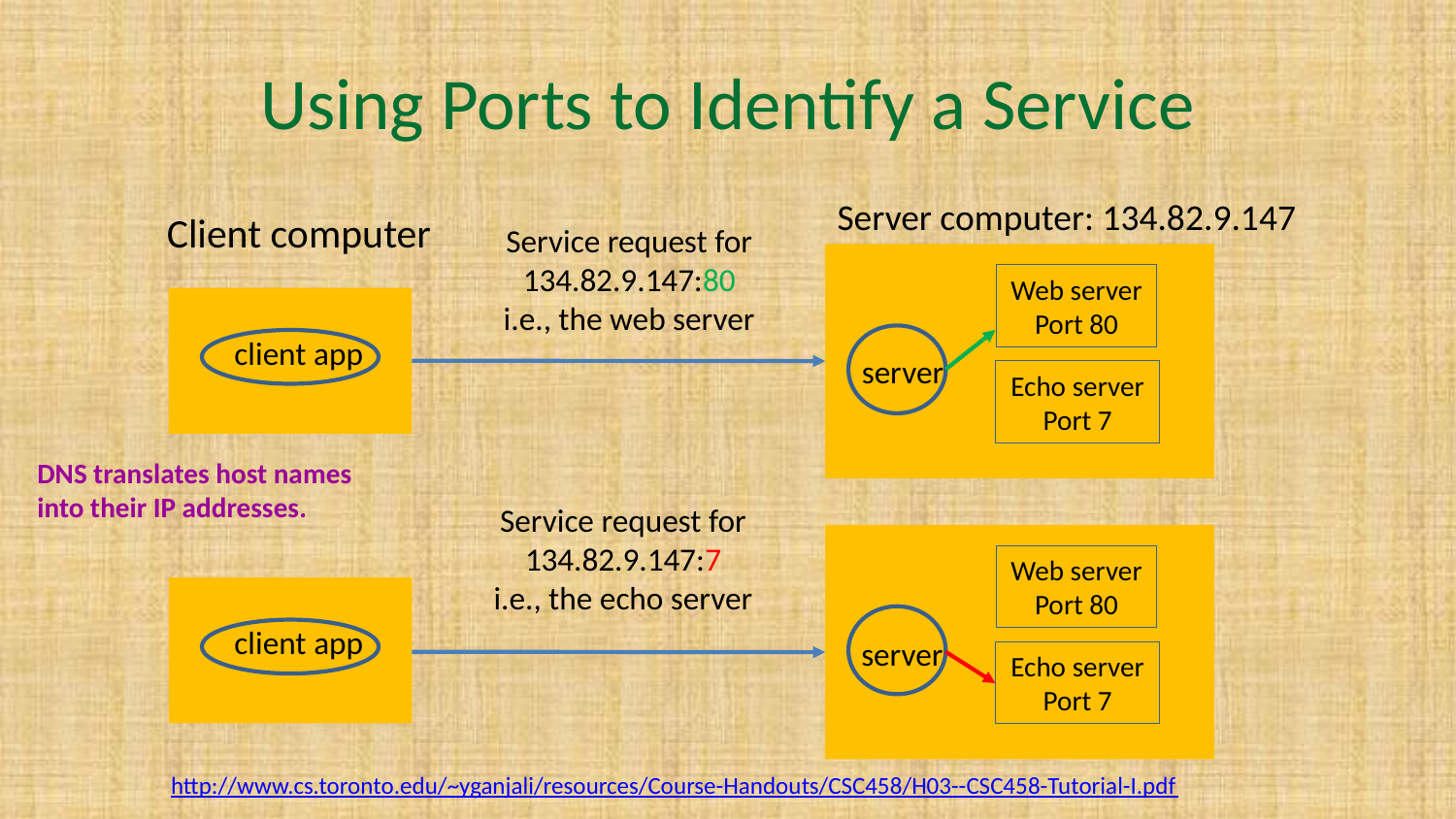

# Using Ports to Identify a Service
Server computer: 134.82.9.147
Client computer
Service request for
134.82.9.147:80
i.e., the web server

Web server
Port 80

server
Echo server
Port 7

client app

DNS translates host names into their IP addresses.
Service request for
134.82.9.147:7
i.e., the echo server

Web server
Port 80

server
Echo server
Port 7

client app

http://www.cs.toronto.edu/~yganjali/resources/Course-Handouts/CSC458/H03--CSC458-Tutorial-I.pdf